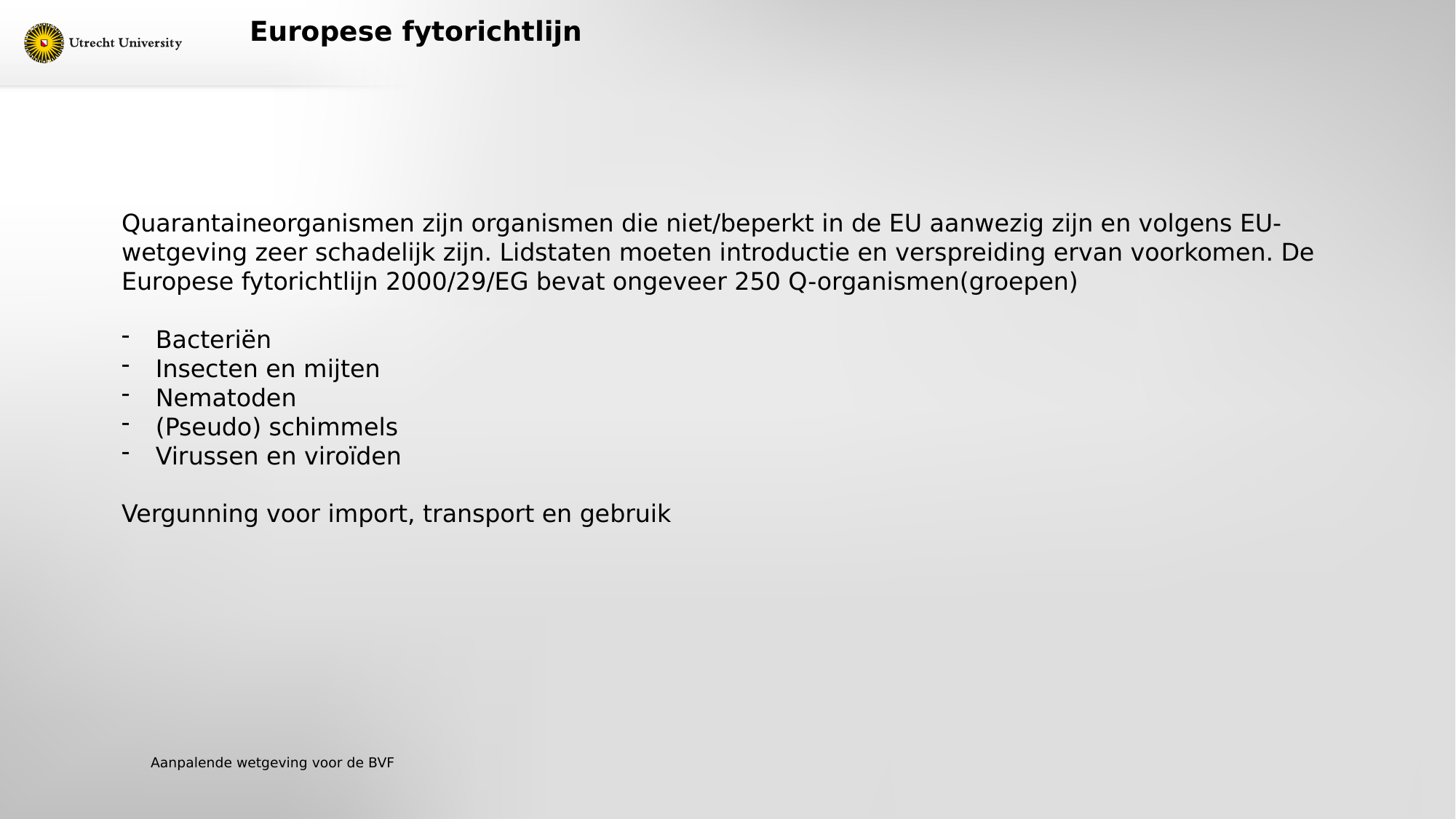

Europese fytorichtlijn
Quarantaineorganismen zijn organismen die niet/beperkt in de EU aanwezig zijn en volgens EU-wetgeving zeer schadelijk zijn. Lidstaten moeten introductie en verspreiding ervan voorkomen. De Europese fytorichtlijn 2000/29/EG bevat ongeveer 250 Q-organismen(groepen)

Bacteriën
Insecten en mijten
Nematoden
(Pseudo) schimmels
Virussen en viroïden

Vergunning voor import, transport en gebruik
Aanpalende wetgeving voor de BVF
Aangrenzende wetgeving voor de BVF | BVF cursus 3 okt 2023
17